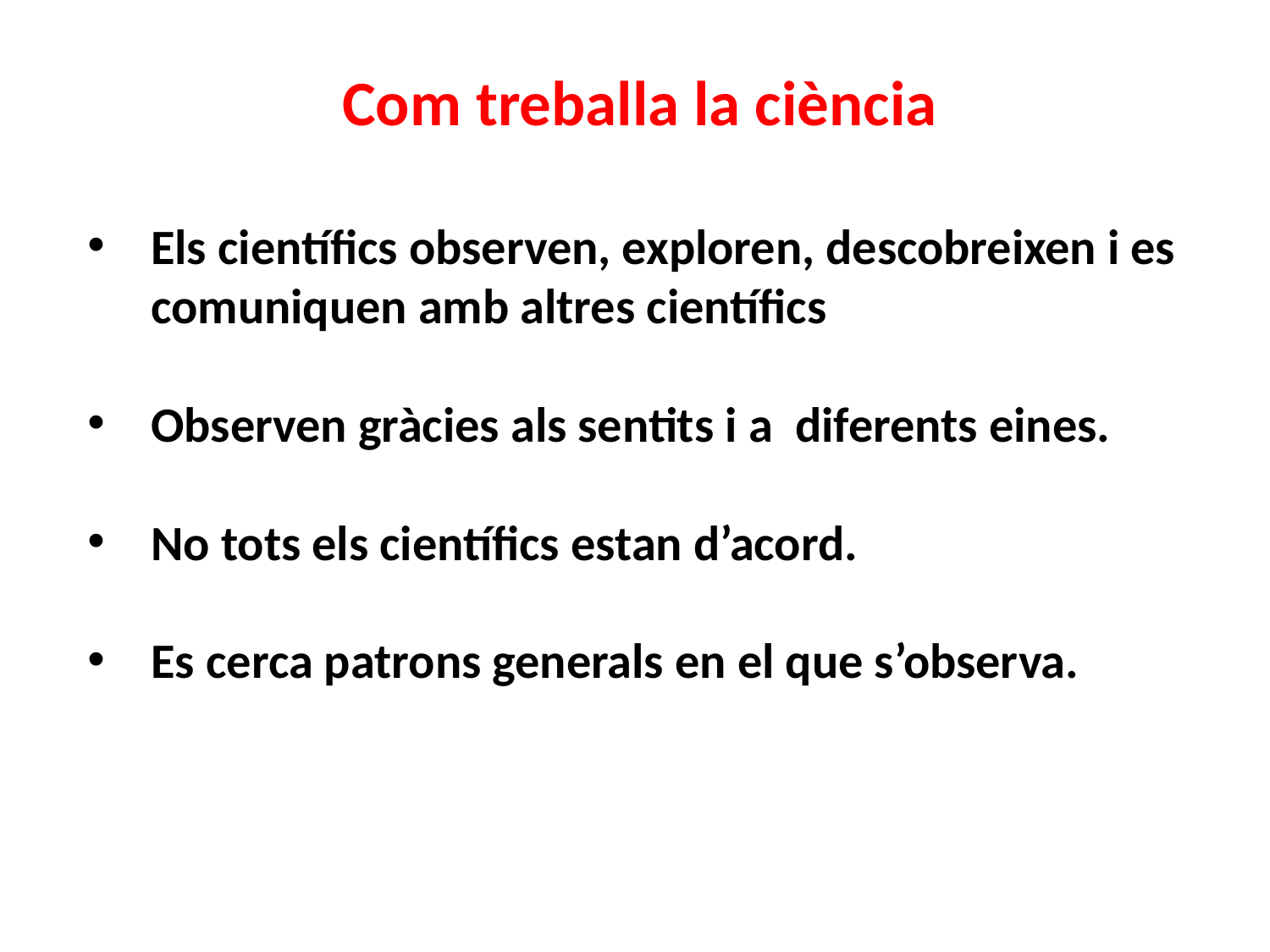

Com treballa la ciència

Els científics observen, exploren, descobreixen i es comuniquen amb altres científics

Observen gràcies als sentits i a  diferents eines.

No tots els científics estan d’acord.

Es cerca patrons generals en el que s’observa.